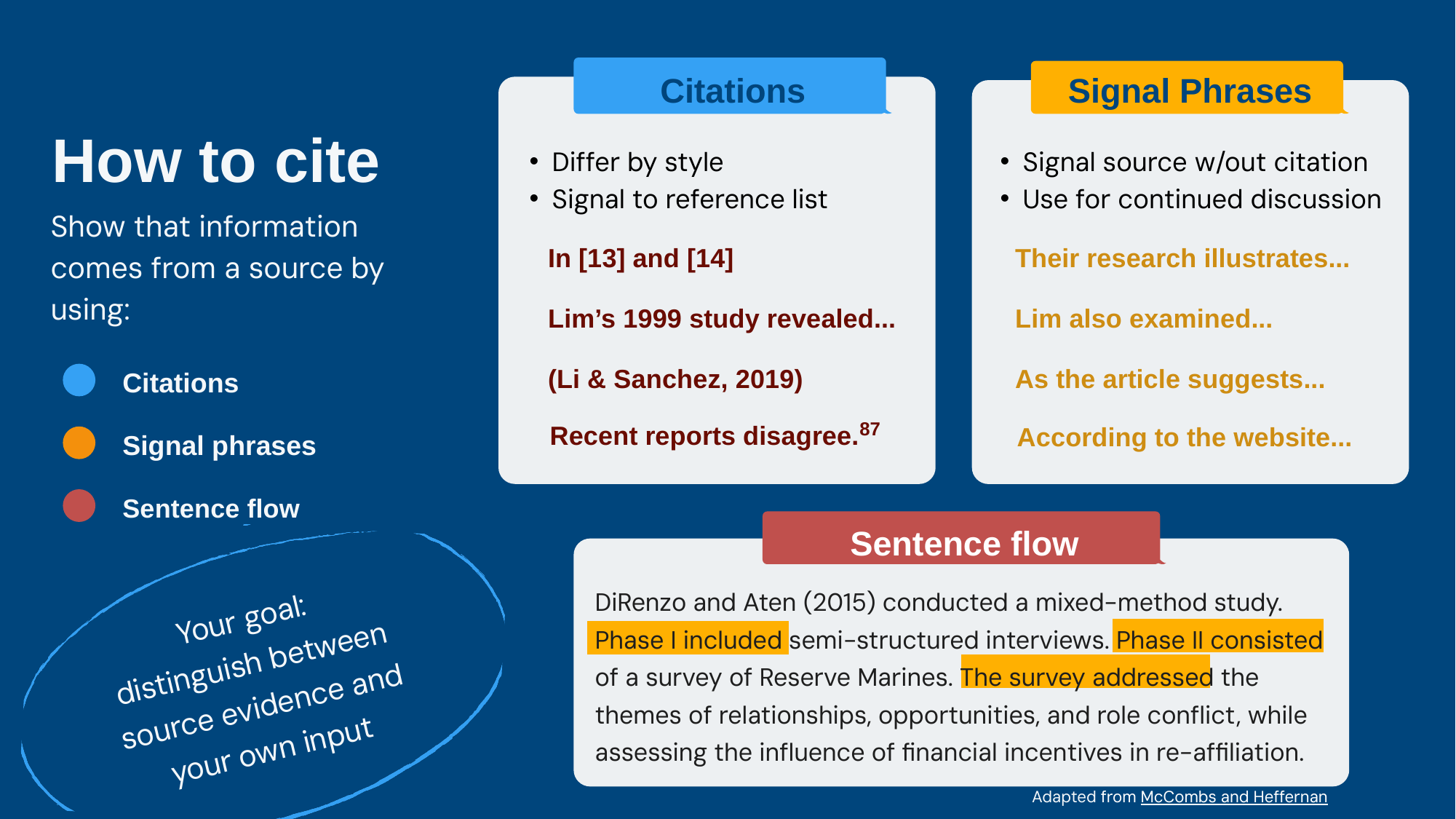

Citations

Signal Phrases

How to cite
Differ by style
Signal to reference list
Signal source w/out citation
Use for continued discussion
Show that information comes from a source by using:
In [13] and [14]
Their research illustrates...
Lim’s 1999 study revealed...
Lim also examined...
(Li & Sanchez, 2019)
As the article suggests...
Citations

Recent reports disagree.87
According to the website...
Signal phrases

Sentence flow

Sentence flow

DiRenzo and Aten (2015) conducted a mixed-method study. Phase I included semi-structured interviews. Phase II consisted of a survey of Reserve Marines. The survey addressed the themes of relationships, opportunities, and role conflict, while assessing the influence of financial incentives in re-affiliation.
Your goal:
distinguish between
source evidence and
your own input

Adapted from McCombs and Heffernan